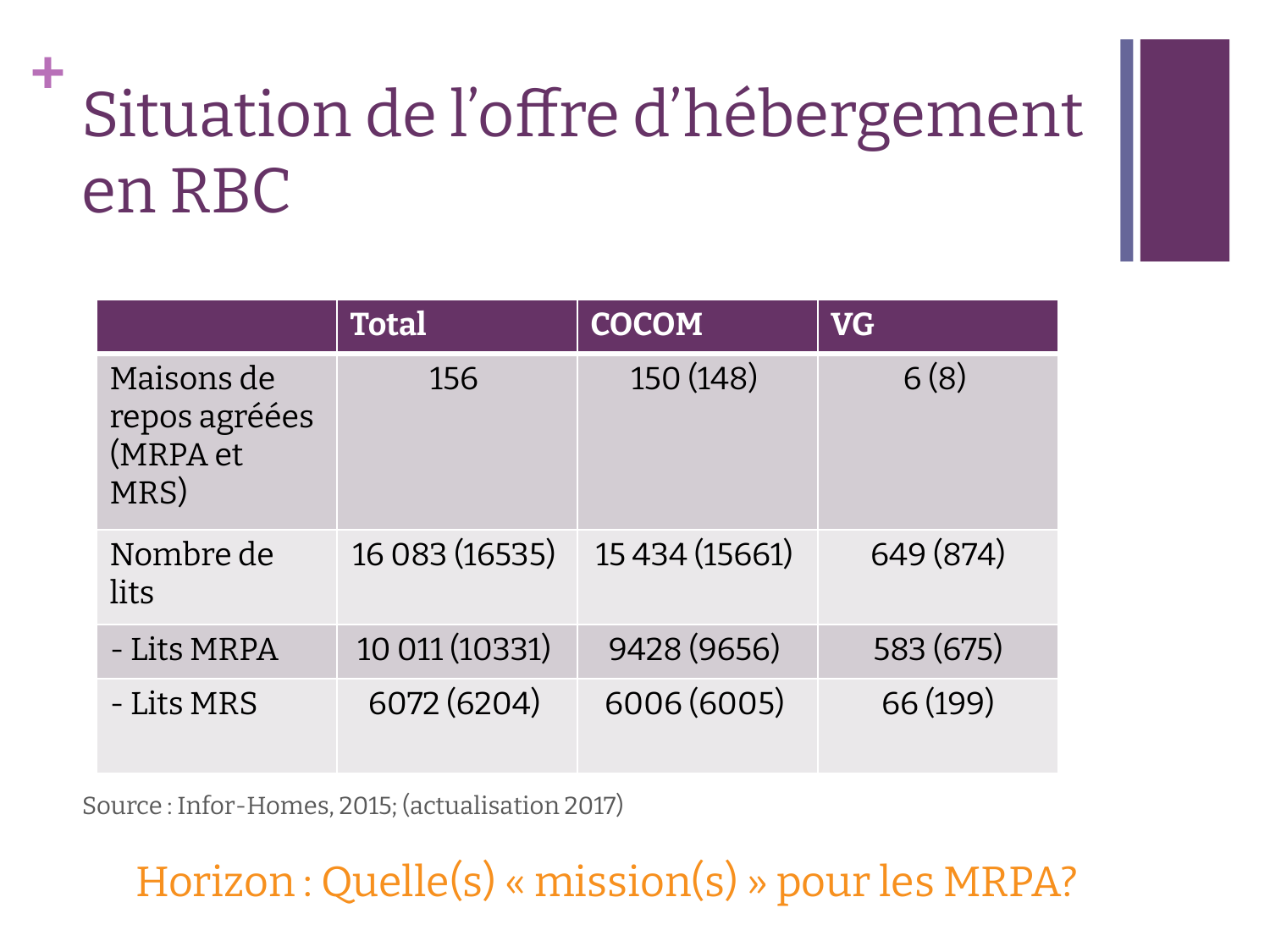

# Situation de l’offre d’hébergement en RBC

Source : Infor-Homes, 2015; (actualisation 2017)
Horizon : Quelle(s) « mission(s) » pour les MRPA?
|  | Total | COCOM | VG |
| --- | --- | --- | --- |
| Maisons de repos agréées (MRPA et MRS) | 156 | 150 (148) | 6 (8) |
| Nombre de lits | 16 083 (16535) | 15 434 (15661) | 649 (874) |
| - Lits MRPA | 10 011 (10331) | 9428 (9656) | 583 (675) |
| - Lits MRS | 6072 (6204) | 6006 (6005) | 66 (199) |